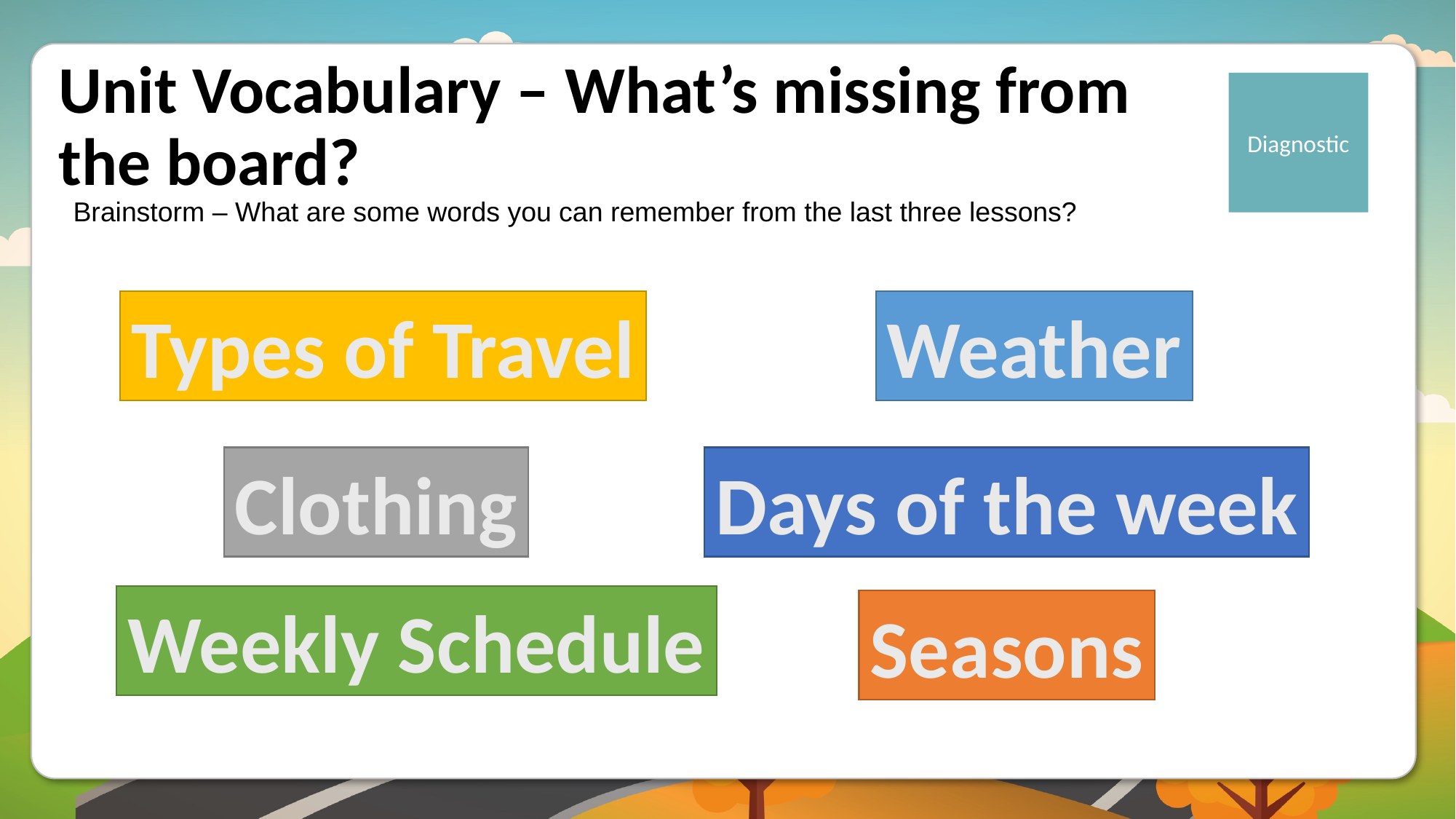

# Unit Vocabulary – What’s missing from the board?
Brainstorm – What are some words you can remember from the last three lessons?
Types of Travel
Weather
Clothing
Days of the week
Weekly Schedule
Seasons